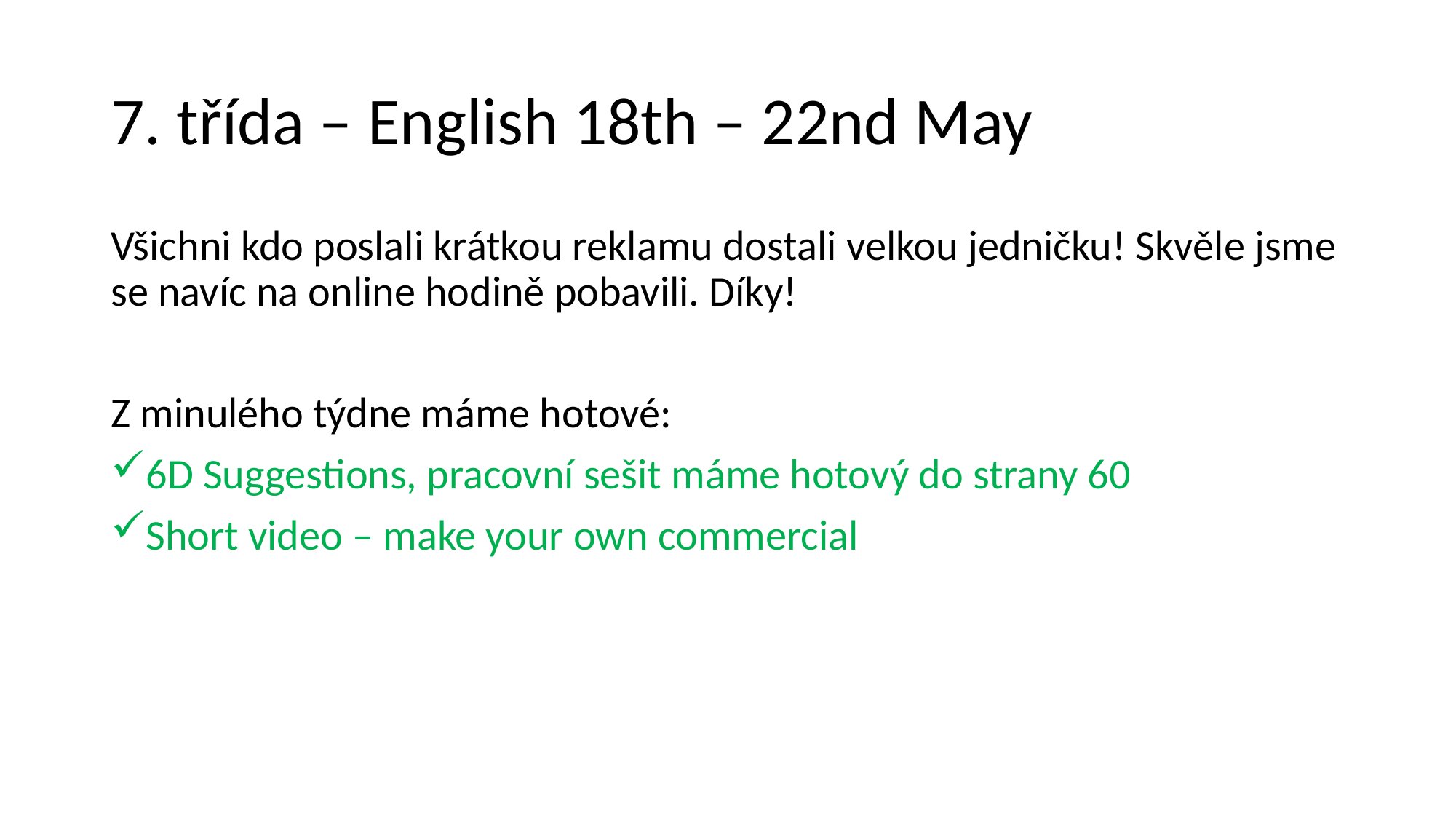

# 7. třída – English 18th – 22nd May
Všichni kdo poslali krátkou reklamu dostali velkou jedničku! Skvěle jsme se navíc na online hodině pobavili. Díky!

Z minulého týdne máme hotové:
6D Suggestions, pracovní sešit máme hotový do strany 60
Short video – make your own commercial